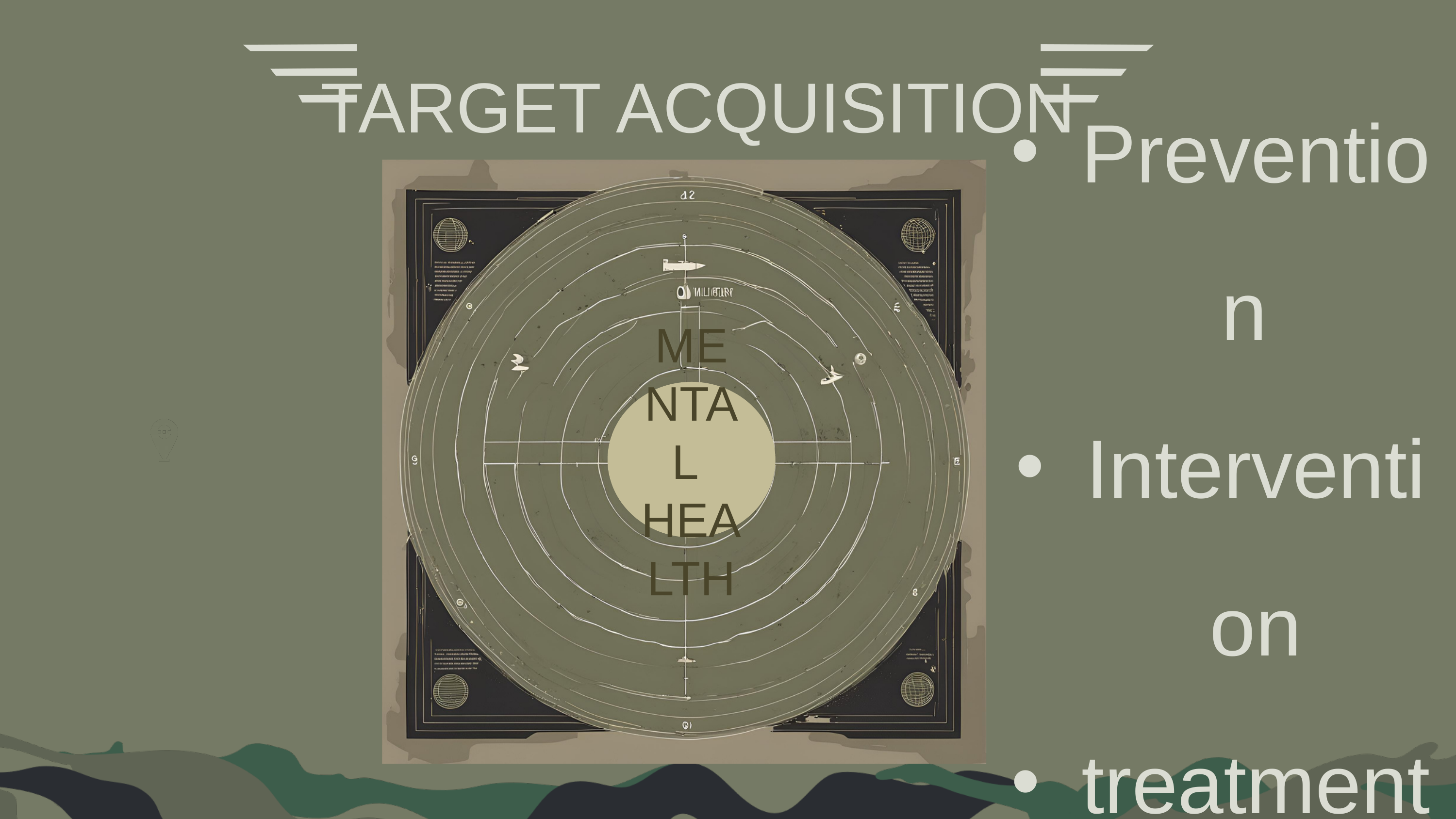

TARGET ACQUISITION
Prevention
Intervention
treatment
Resources
Recovery

MENTAL
HEALTH